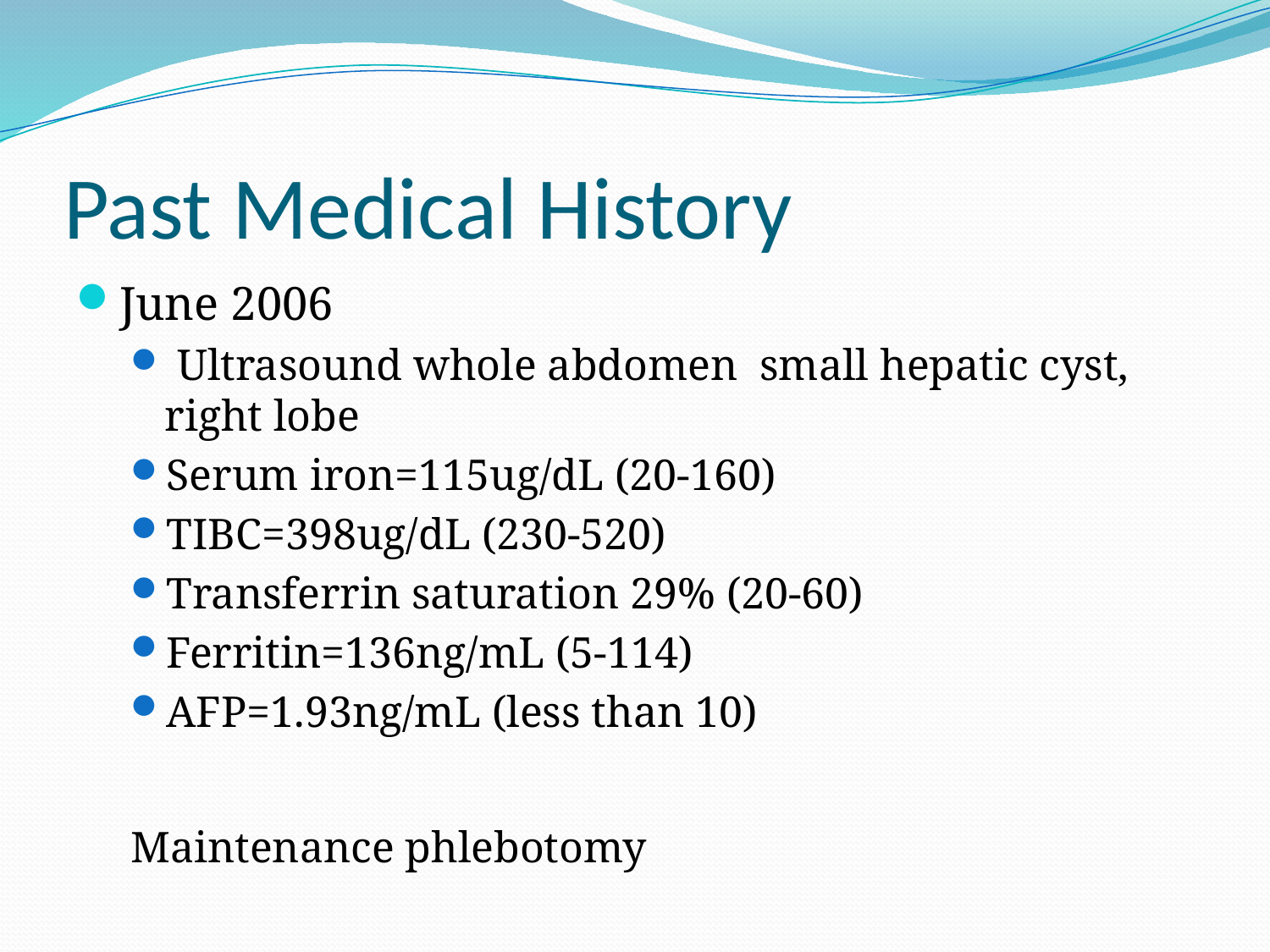

# Past Medical History
June 2006
 Ultrasound whole abdomen  small hepatic cyst, right lobe
Serum iron=115ug/dL (20-160)
TIBC=398ug/dL (230-520)
Transferrin saturation 29% (20-60)
Ferritin=136ng/mL (5-114)
AFP=1.93ng/mL (less than 10)

Maintenance phlebotomy